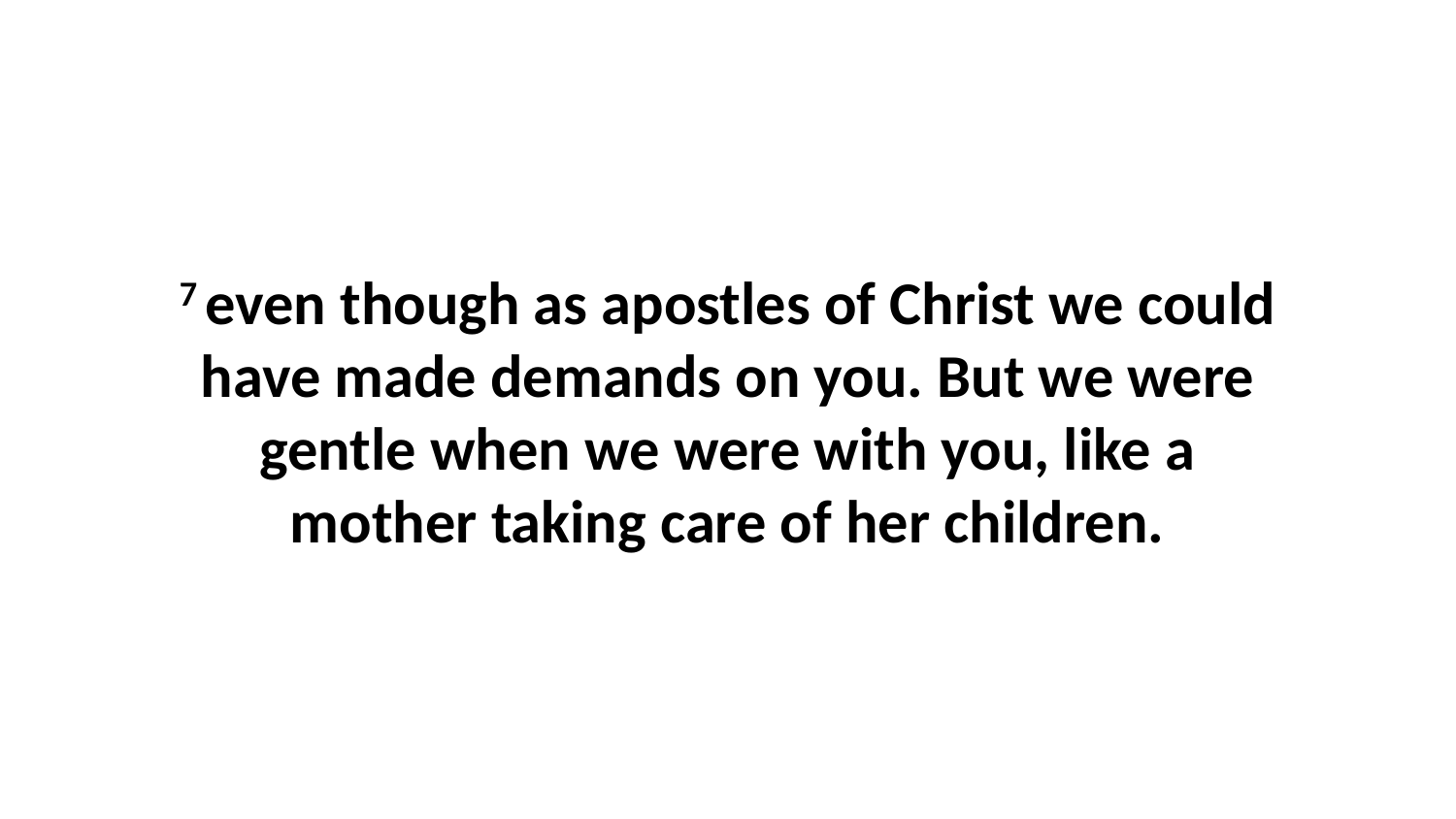

7 even though as apostles of Christ we could have made demands on you. But we were gentle when we were with you, like a mother taking care of her children.